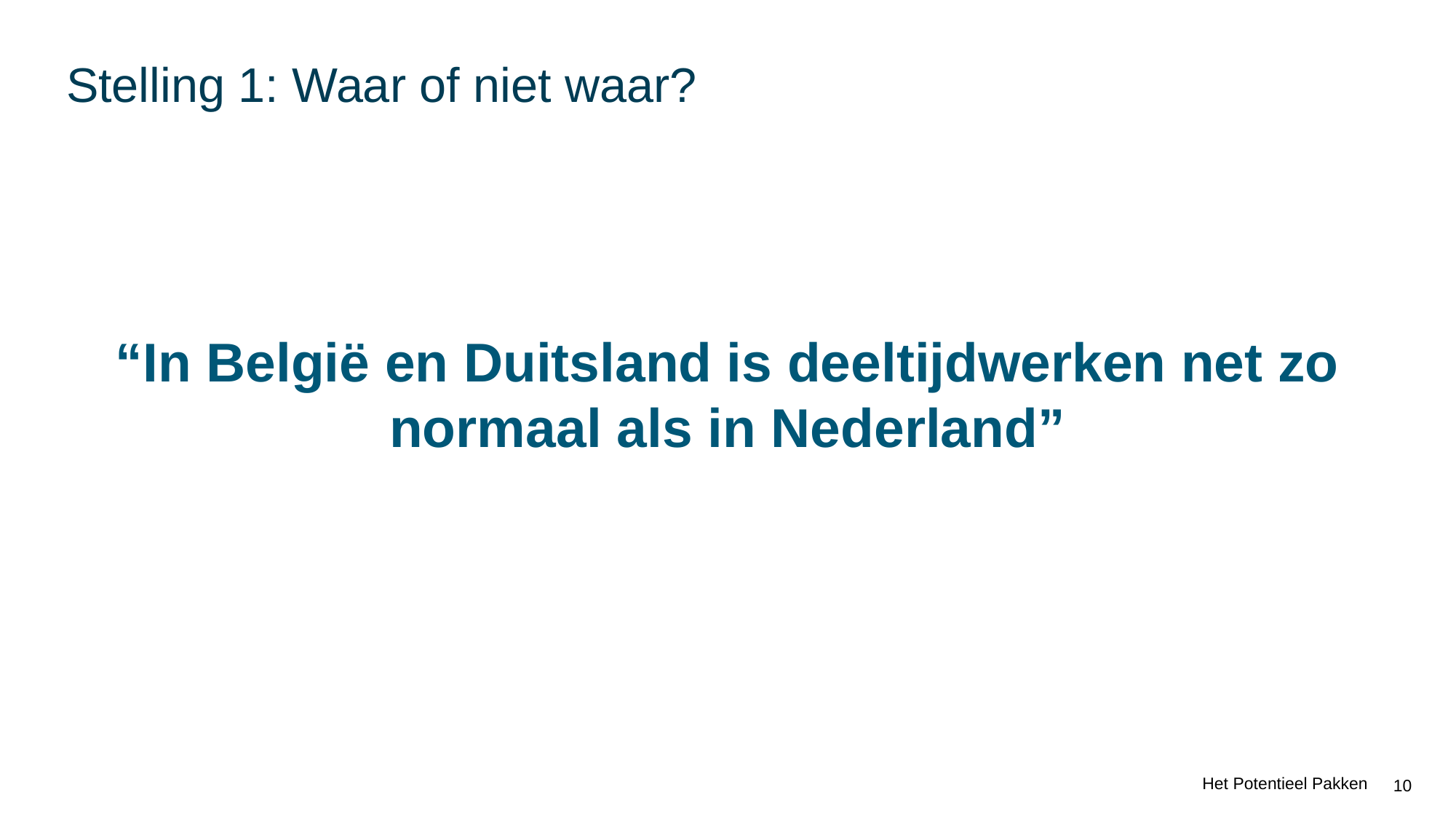

# Stelling 1: Waar of niet waar?
“In België en Duitsland is deeltijdwerken net zo normaal als in Nederland”